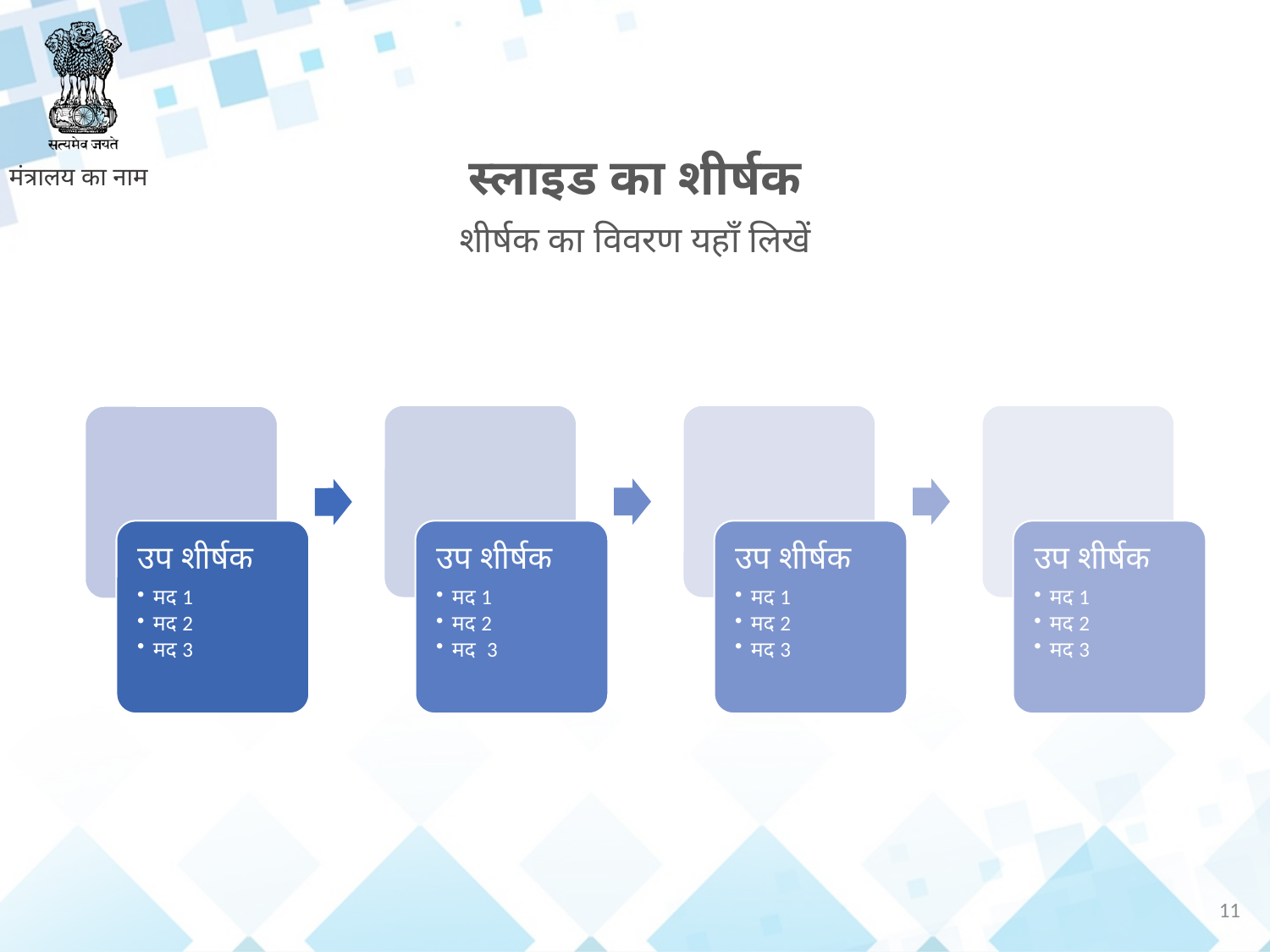

स्लाइड का शीर्षक
शीर्षक का विवरण यहाँ लिखें
उप शीर्षक
मद 1
मद 2
मद 3

उप शीर्षक
मद 1
मद 2
मद  3

उप शीर्षक
मद 1
मद 2
मद 3

उप शीर्षक
मद 1
मद 2
मद 3
11